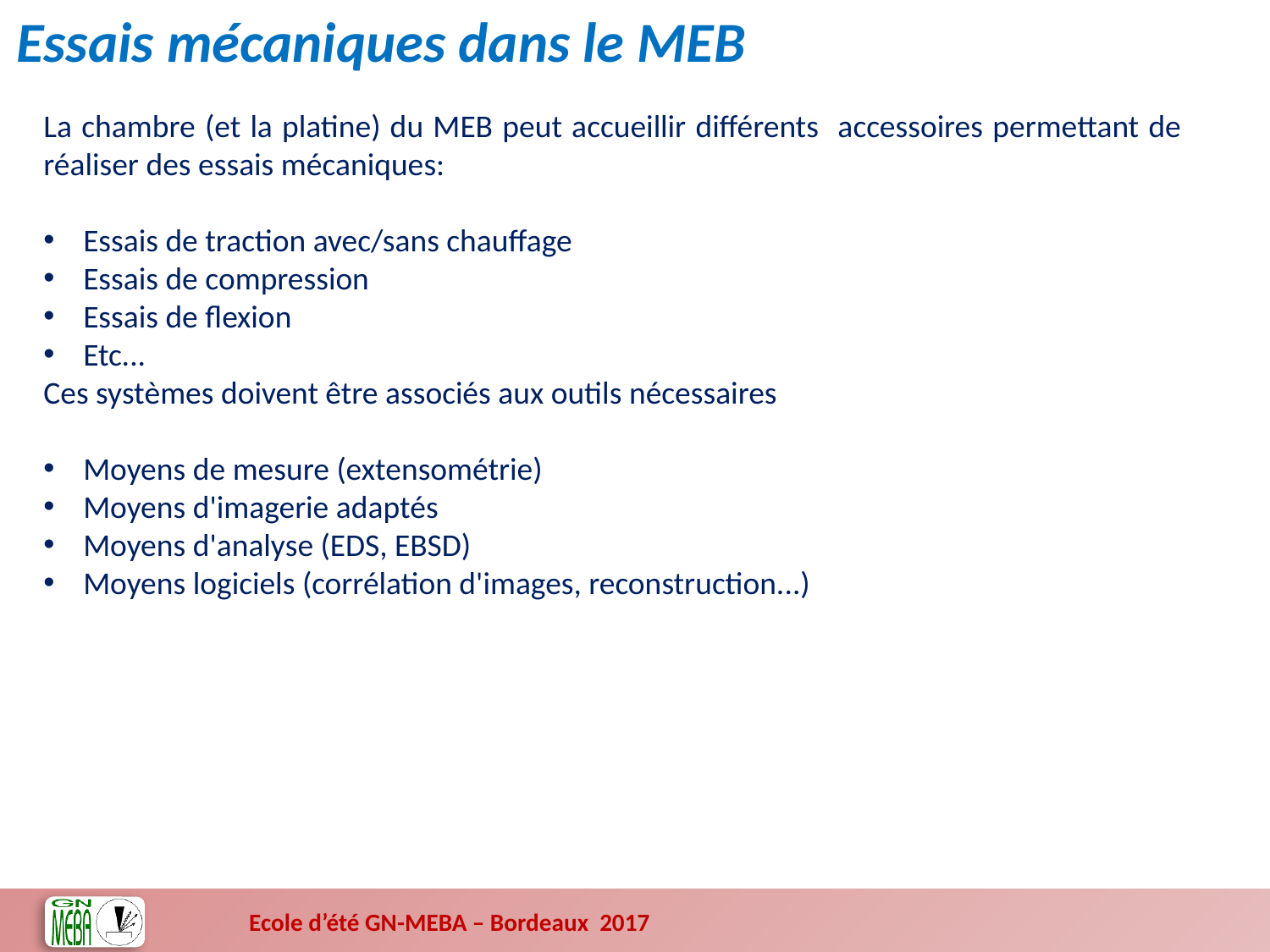

Essais mécaniques dans le MEB
La chambre (et la platine) du MEB peut accueillir différents  accessoires permettant de réaliser des essais mécaniques:

Essais de traction avec/sans chauffage
Essais de compression
Essais de flexion
Etc...
Ces systèmes doivent être associés aux outils nécessaires

Moyens de mesure (extensométrie)
Moyens d'imagerie adaptés
Moyens d'analyse (EDS, EBSD)
Moyens logiciels (corrélation d'images, reconstruction...)